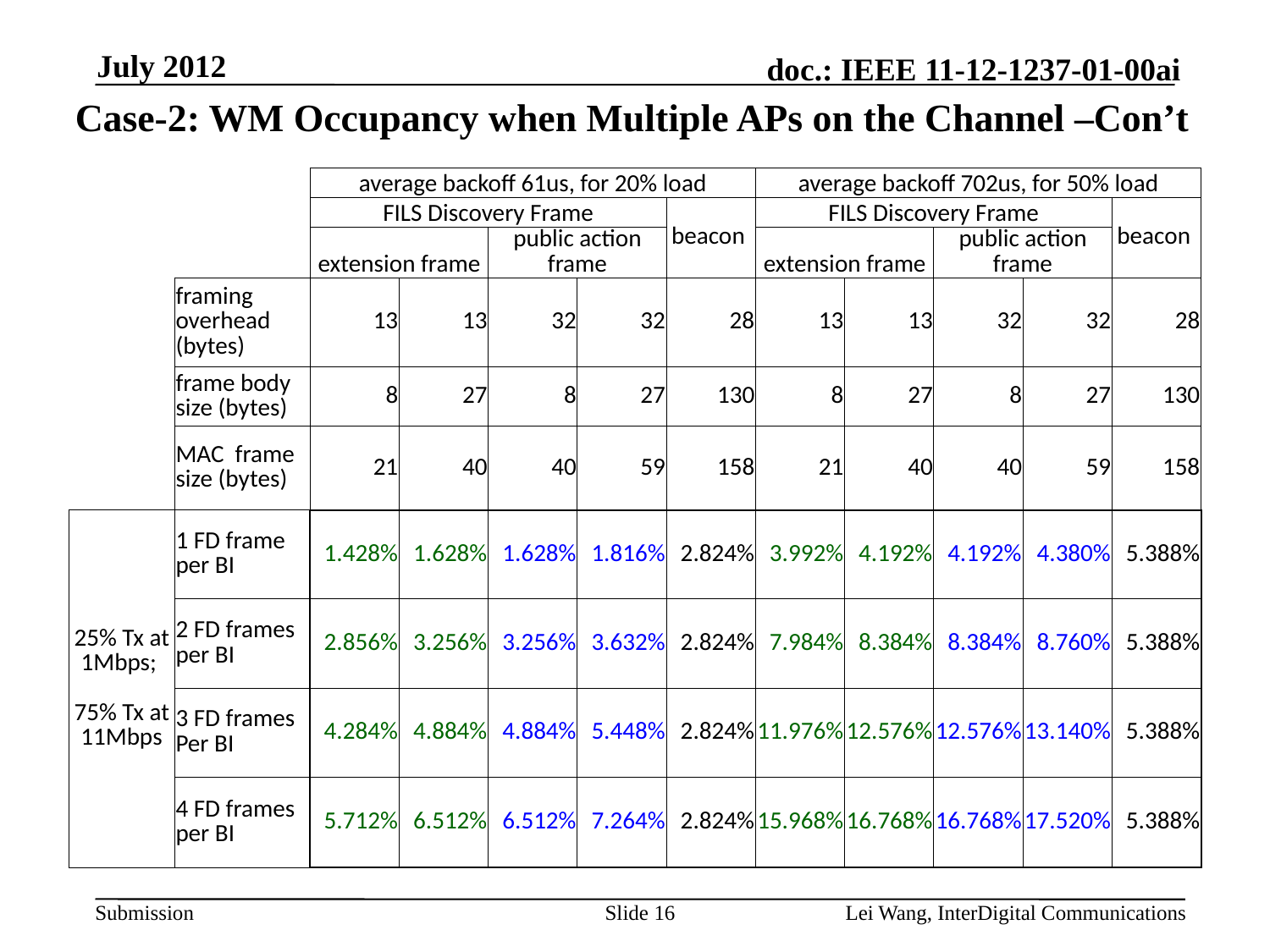

July 2012
# Case-2: WM Occupancy when Multiple APs on the Channel –Con’t
|  |  | average backoff 61us, for 20% load |  |  |  |  | average backoff 702us, for 50% load |  |  |  |  |
| --- | --- | --- | --- | --- | --- | --- | --- | --- | --- | --- | --- |
|  |  | FILS Discovery Frame |  |  |  | beacon | FILS Discovery Frame |  |  |  | beacon |
|  |  | extension frame |  | public action frame |  |  | extension frame |  | public action frame |  |  |
|  | framing overhead (bytes) | 13 | 13 | 32 | 32 | 28 | 13 | 13 | 32 | 32 | 28 |
|  | frame body size (bytes) | 8 | 27 | 8 | 27 | 130 | 8 | 27 | 8 | 27 | 130 |
|  | MAC frame size (bytes) | 21 | 40 | 40 | 59 | 158 | 21 | 40 | 40 | 59 | 158 |
| 25% Tx at 1Mbps; 75% Tx at 11Mbps | 1 FD frame per BI | 1.428% | 1.628% | 1.628% | 1.816% | 2.824% | 3.992% | 4.192% | 4.192% | 4.380% | 5.388% |
|  | 2 FD frames per BI | 2.856% | 3.256% | 3.256% | 3.632% | 2.824% | 7.984% | 8.384% | 8.384% | 8.760% | 5.388% |
|  | 3 FD frames Per BI | 4.284% | 4.884% | 4.884% | 5.448% | 2.824% | 11.976% | 12.576% | 12.576% | 13.140% | 5.388% |
|  | 4 FD frames per BI | 5.712% | 6.512% | 6.512% | 7.264% | 2.824% | 15.968% | 16.768% | 16.768% | 17.520% | 5.388% |
Slide 16
Lei Wang, InterDigital Communications